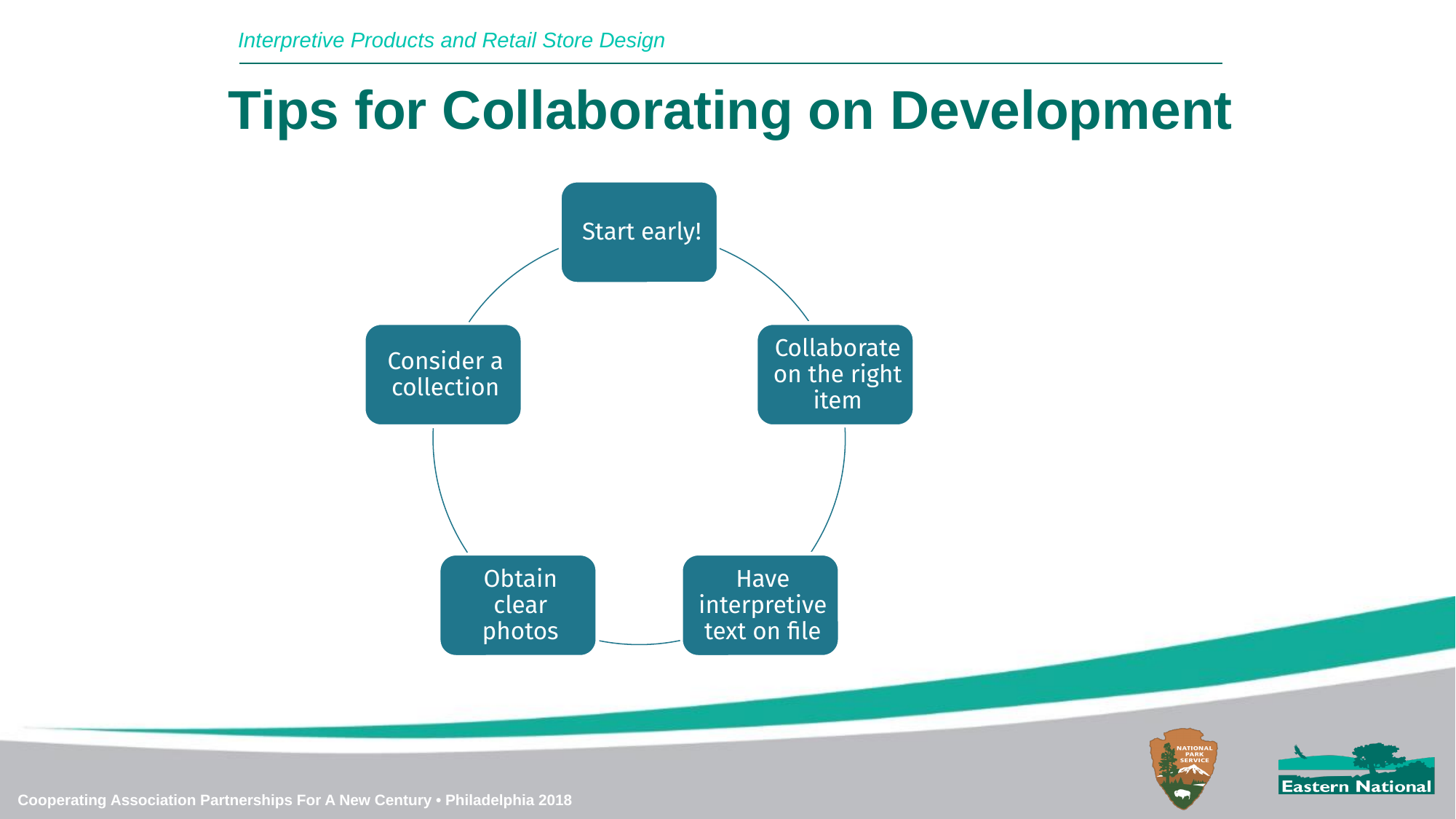

Interpretive Products and Retail Store Design
Tips for Collaborating on Development
Start early!
Collaborate on the right item
Have interpretive text on file
Obtain clear photos
Consider a collection